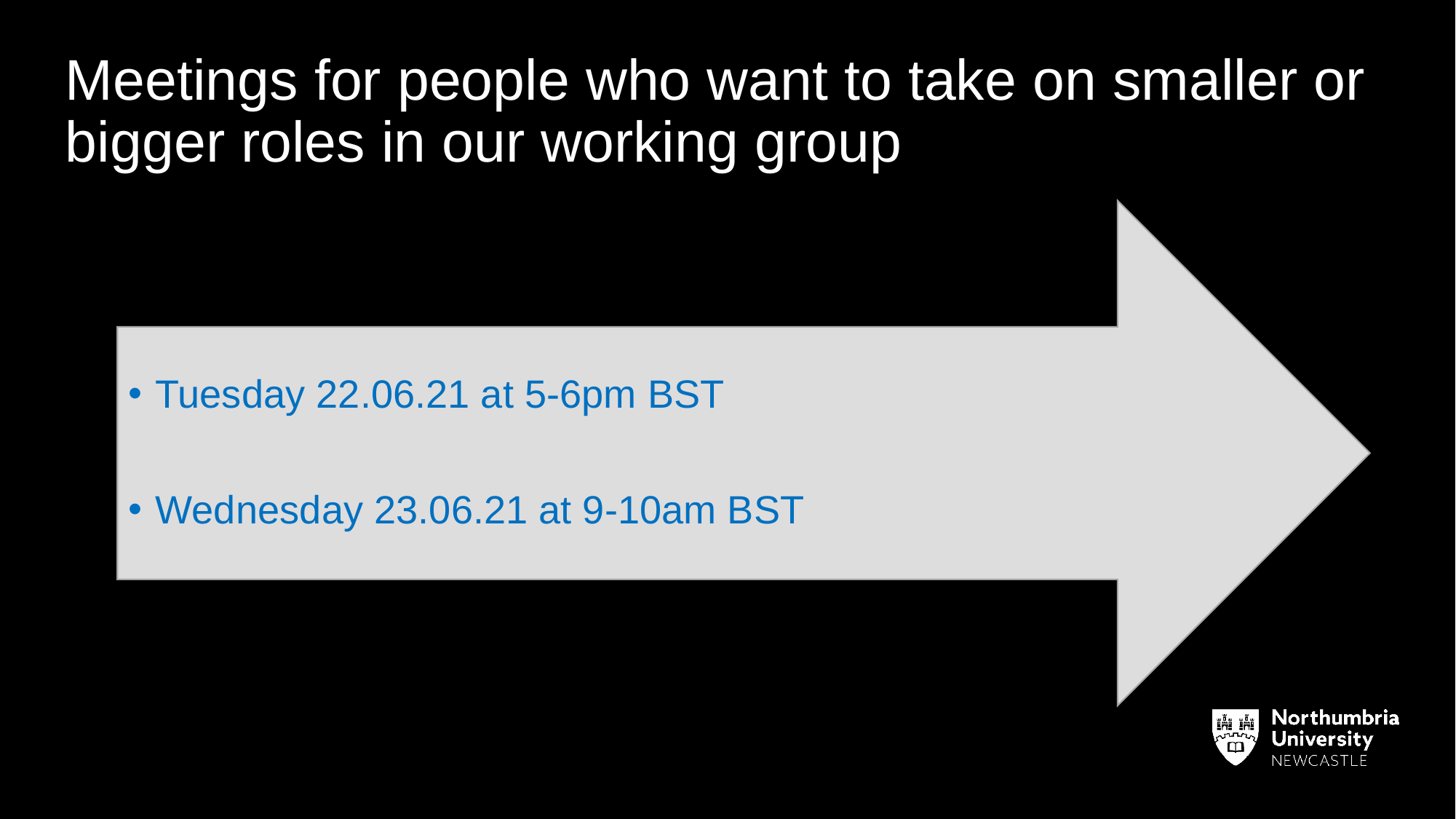

# Meetings for people who want to take on smaller or bigger roles in our working group
Tuesday 22.06.21 at 5-6pm BST

Wednesday 23.06.21 at 9-10am BST